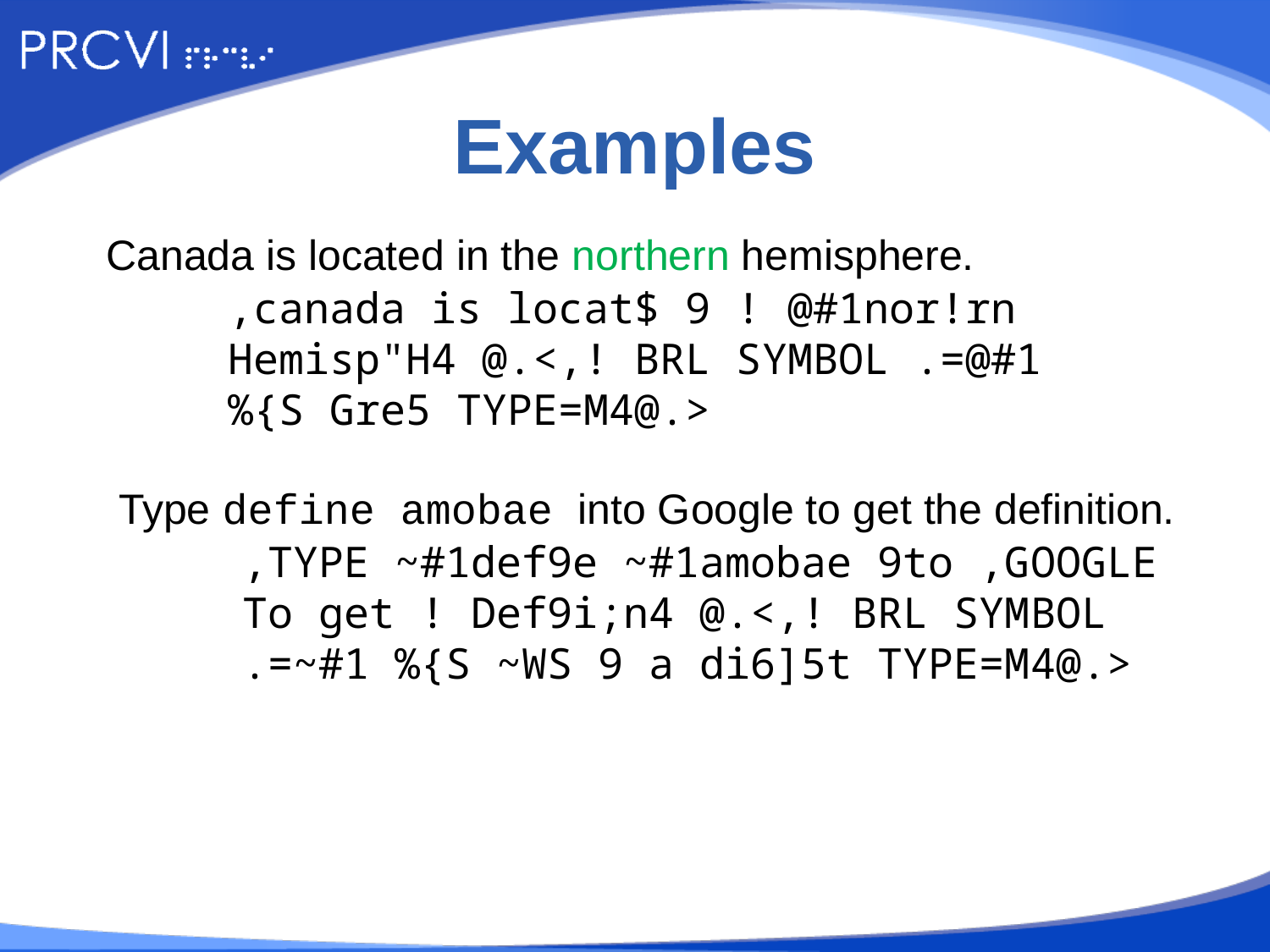

# Examples

Canada is located in the northern hemisphere.
,canada is locat$ 9 ! @#1nor!rn
Hemisp"H4 @.<,! BRL SYMBOL .=@#1
%{S Gre5 TYPE=M4@.>
Type define amobae into Google to get the definition.
,TYPE ~#1def9e ~#1amobae 9to ,GOOGLE
To get ! Def9i;n4 @.<,! BRL SYMBOL
.=~#1 %{S ~WS 9 a di6]5t TYPE=M4@.>